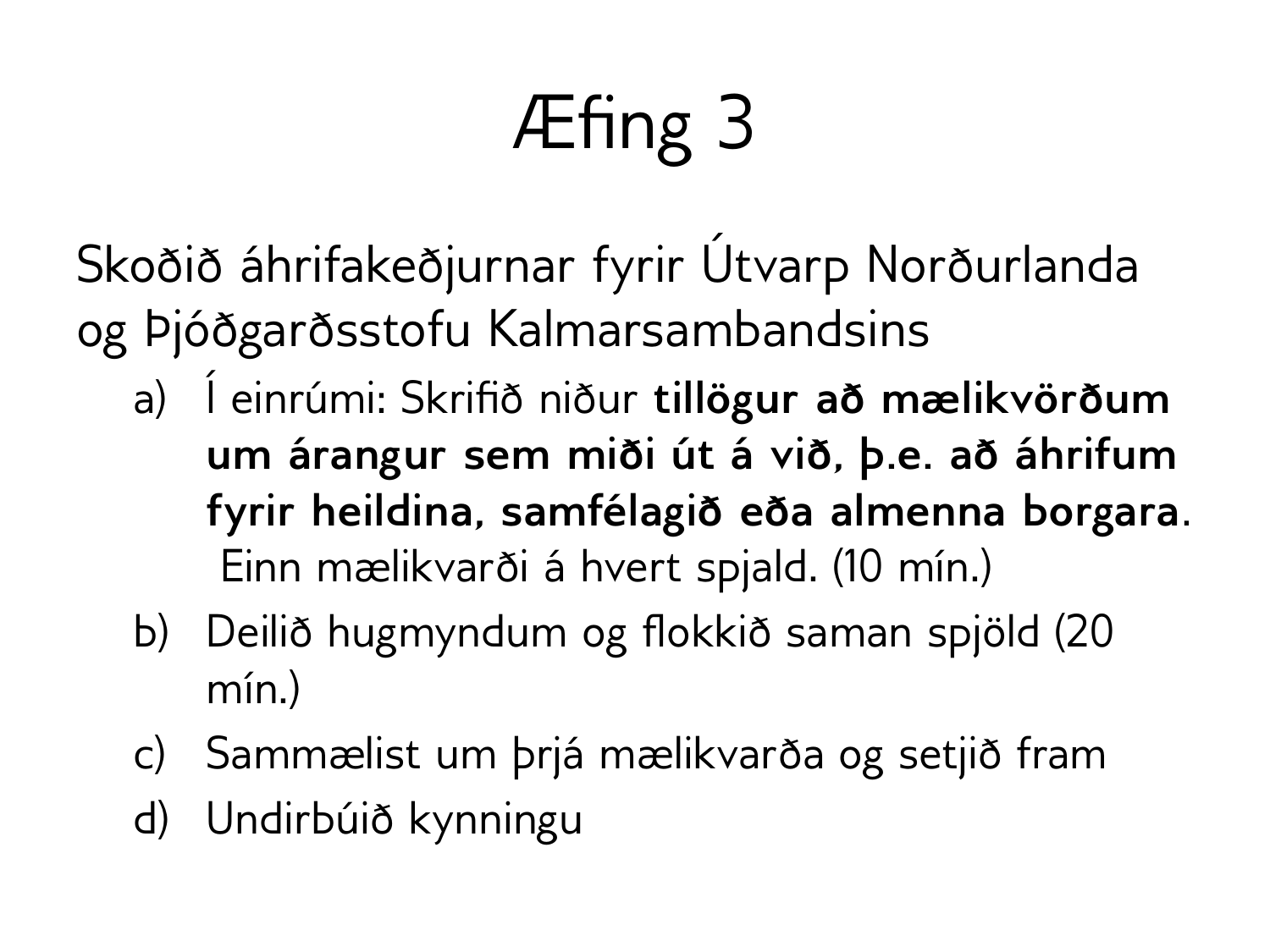

# Æfing 3
Skoðið áhrifakeðjurnar fyrir Útvarp Norðurlanda og Þjóðgarðsstofu Kalmarsambandsins
Í einrúmi: Skrifið niður tillögur að mælikvörðum um árangur sem miði út á við, þ.e. að áhrifum fyrir heildina, samfélagið eða almenna borgara.  Einn mælikvarði á hvert spjald. (10 mín.)
Deilið hugmyndum og flokkið saman spjöld (20 mín.)
Sammælist um þrjá mælikvarða og setjið fram
Undirbúið kynningu